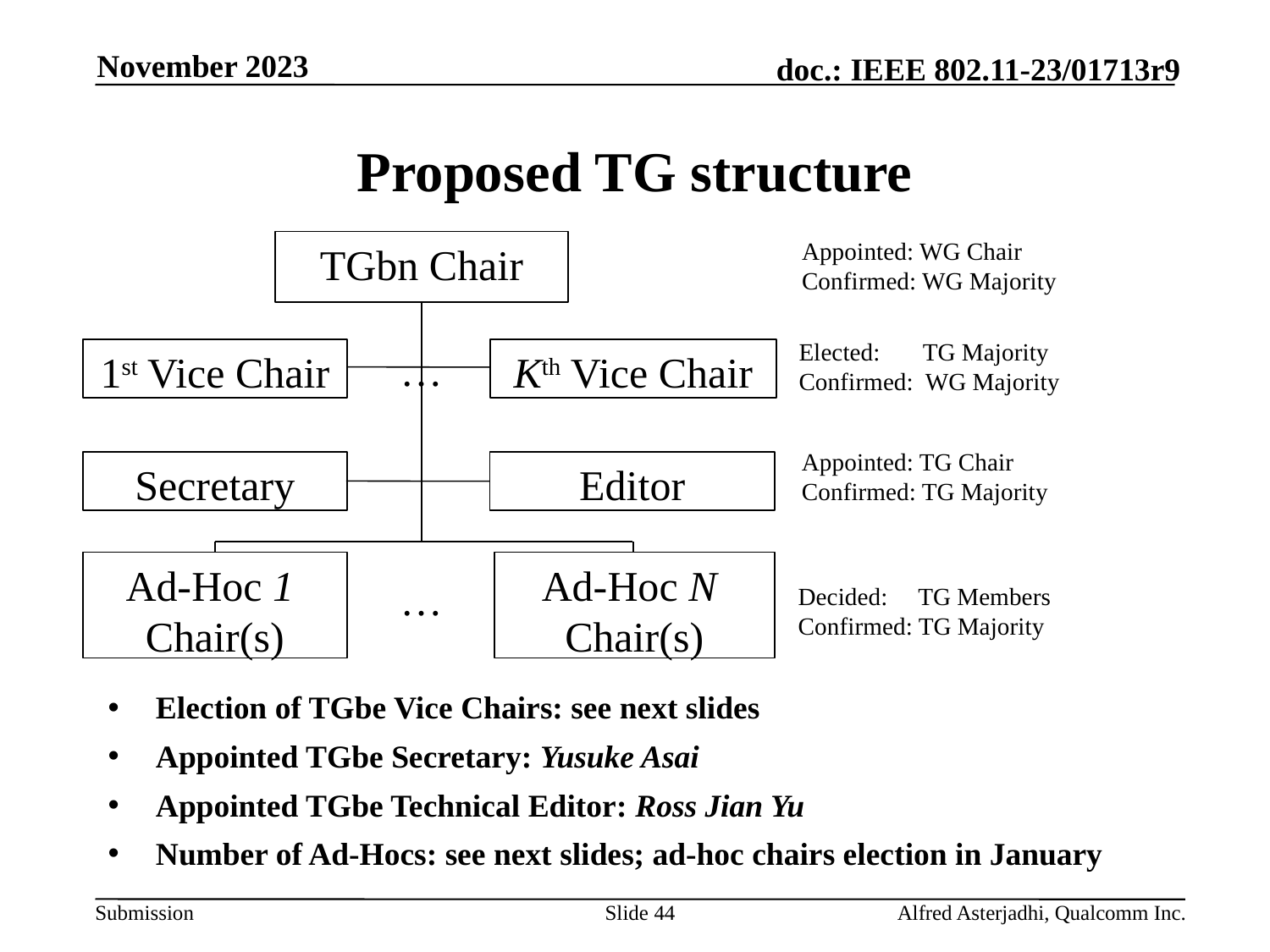

November 2023
# Proposed TG structure
Appointed: WG Chair
Confirmed: WG Majority
TGbn Chair
Elected:       TG Majority
Confirmed:  WG Majority
…
Kth Vice Chair
1st Vice Chair
Appointed: TG Chair
Confirmed: TG Majority
Secretary
Editor
Ad-Hoc 1
Chair(s)
Ad-Hoc N
Chair(s)
…
Decided:     TG Members
Confirmed: TG Majority
Election of TGbe Vice Chairs: see next slides
Appointed TGbe Secretary: Yusuke Asai
Appointed TGbe Technical Editor: Ross Jian Yu
Number of Ad-Hocs: see next slides; ad-hoc chairs election in January

Slide 44
Alfred Asterjadhi, Qualcomm Inc.